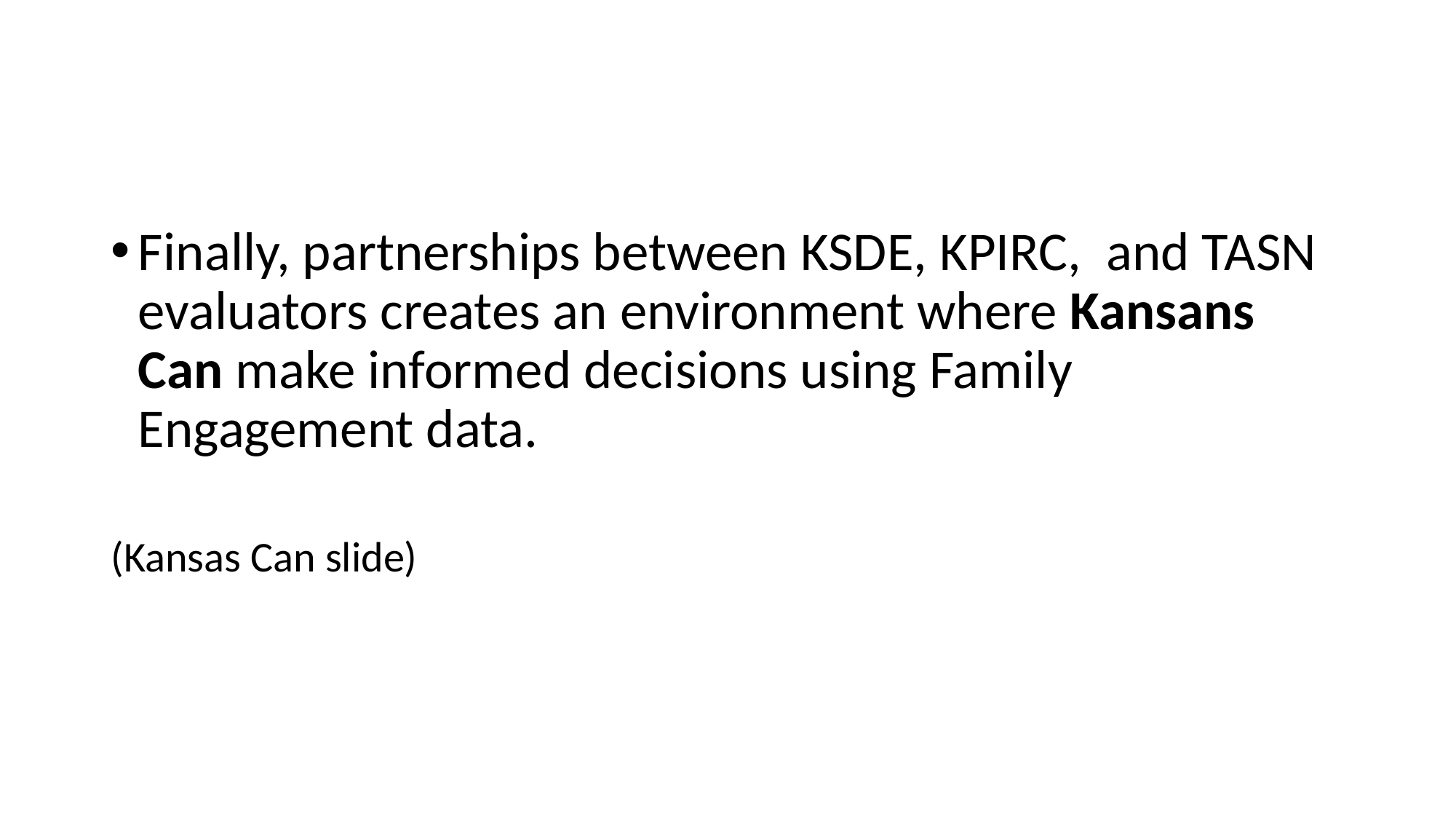

#
Finally, partnerships between KSDE, KPIRC,  and TASN evaluators creates an environment where Kansans Can make informed decisions using Family Engagement data.

(Kansas Can slide)